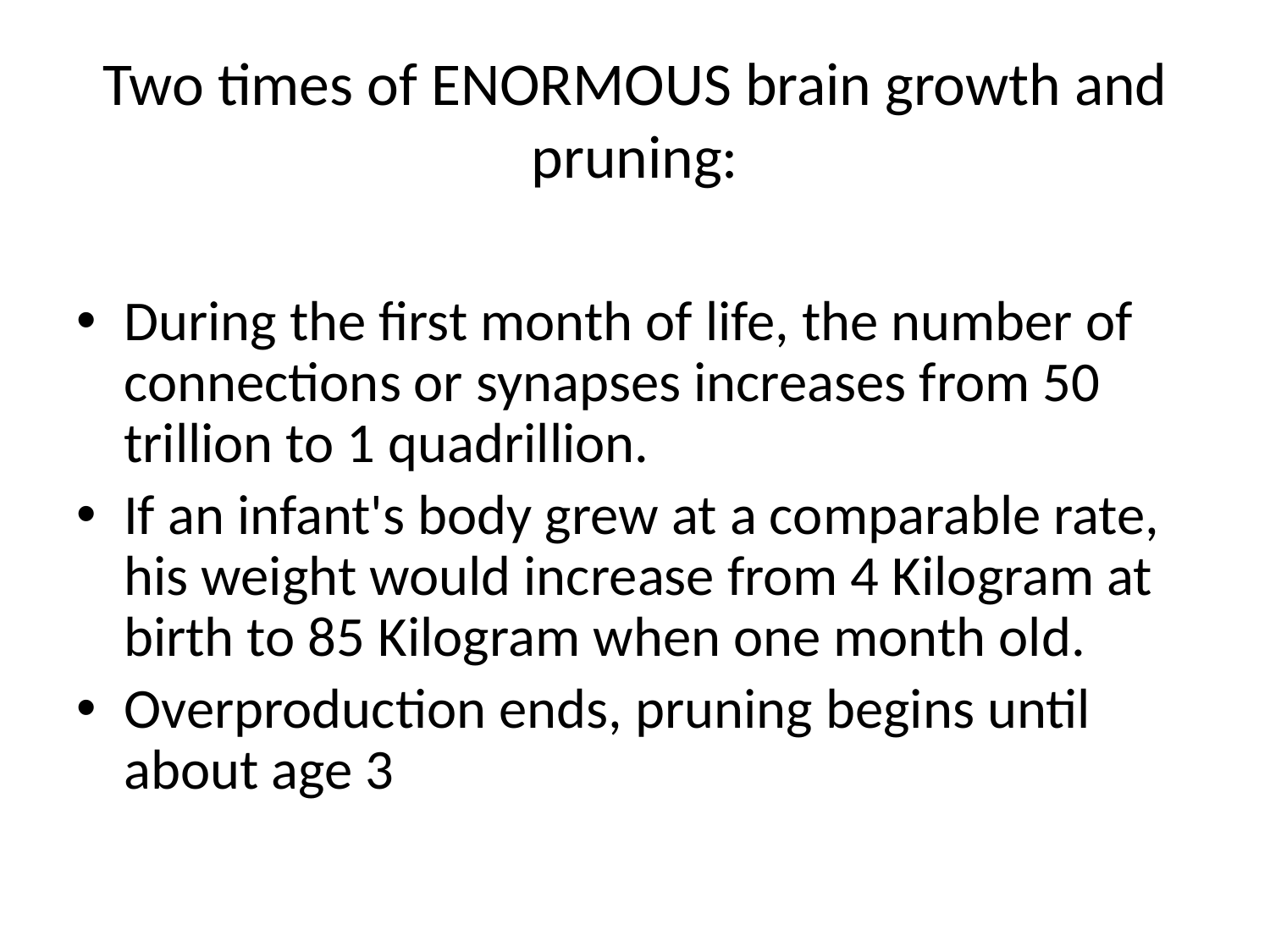

# Two times of ENORMOUS brain growth and pruning:
During the first month of life, the number of connections or synapses increases from 50 trillion to 1 quadrillion.
If an infant's body grew at a comparable rate, his weight would increase from 4 Kilogram at birth to 85 Kilogram when one month old.
Overproduction ends, pruning begins until about age 3